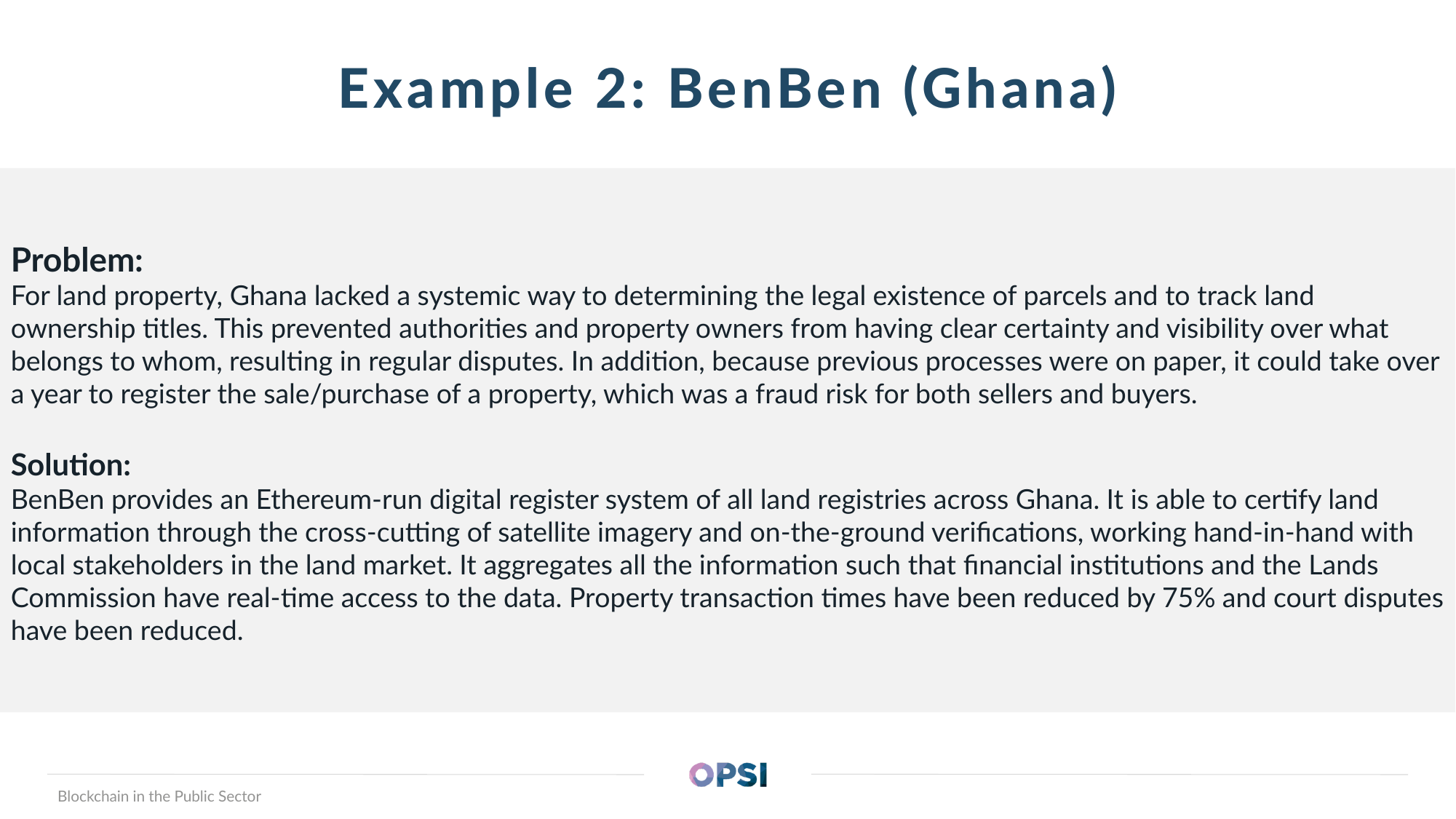

Example 2: BenBen (Ghana)

Problem:
For land property, Ghana lacked a systemic way to determining the legal existence of parcels and to track land ownership titles. This prevented authorities and property owners from having clear certainty and visibility over what belongs to whom, resulting in regular disputes. In addition, because previous processes were on paper, it could take over a year to register the sale/purchase of a property, which was a fraud risk for both sellers and buyers.

Solution:
BenBen provides an Ethereum-run digital register system of all land registries across Ghana. It is able to certify land information through the cross-cutting of satellite imagery and on-the-ground verifications, working hand-in-hand with local stakeholders in the land market. It aggregates all the information such that financial institutions and the Lands Commission have real-time access to the data. Property transaction times have been reduced by 75% and court disputes have been reduced.